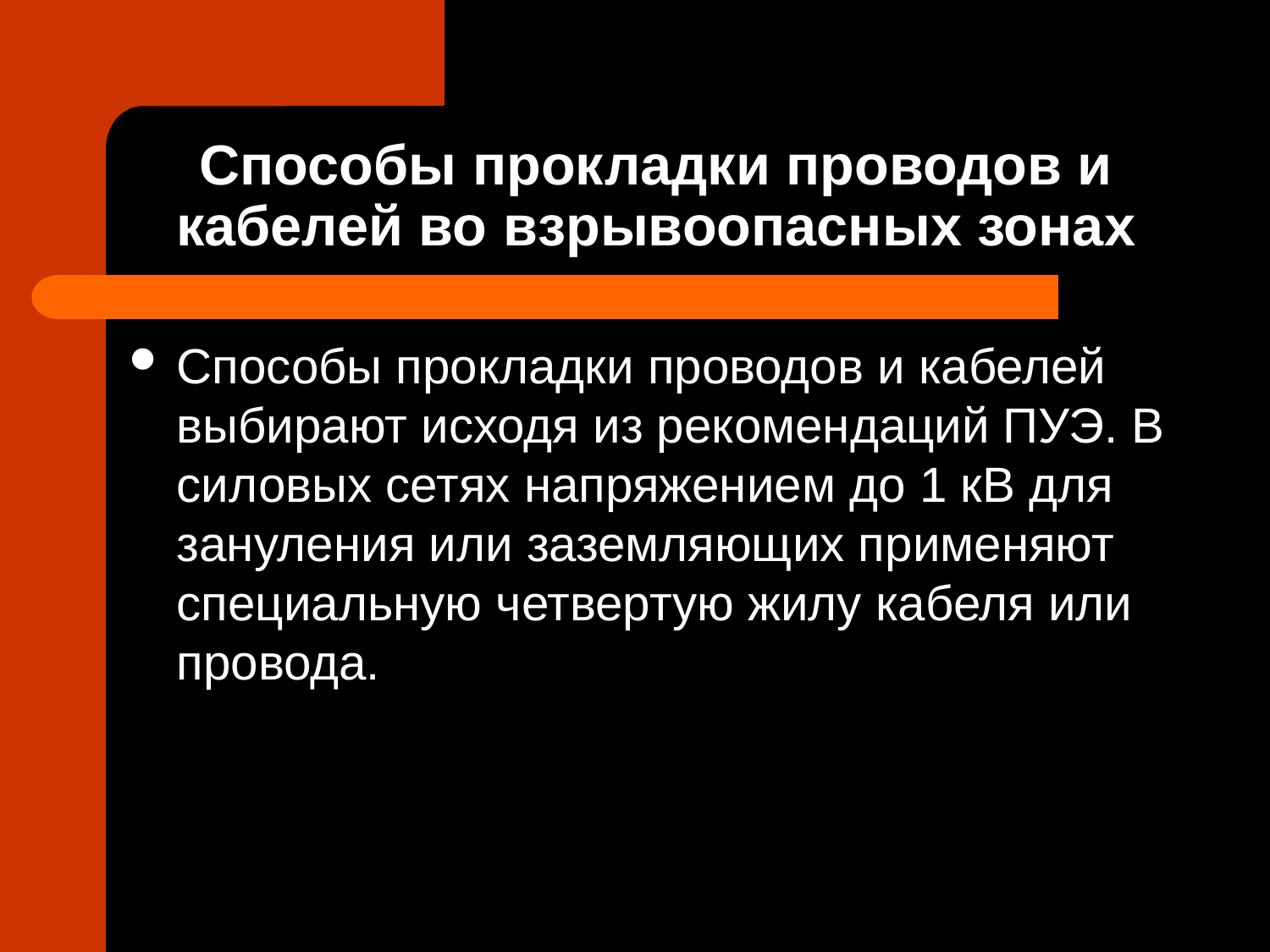

# Способы прокладки проводов и кабелей во взрывоопасных зонах
Способы прокладки проводов и кабелей выбирают исходя из рекомендаций ПУЭ. В силовых сетях напряжением до 1 кВ для зануления или заземляющих применяют специальную четвертую жилу кабеля или провода.